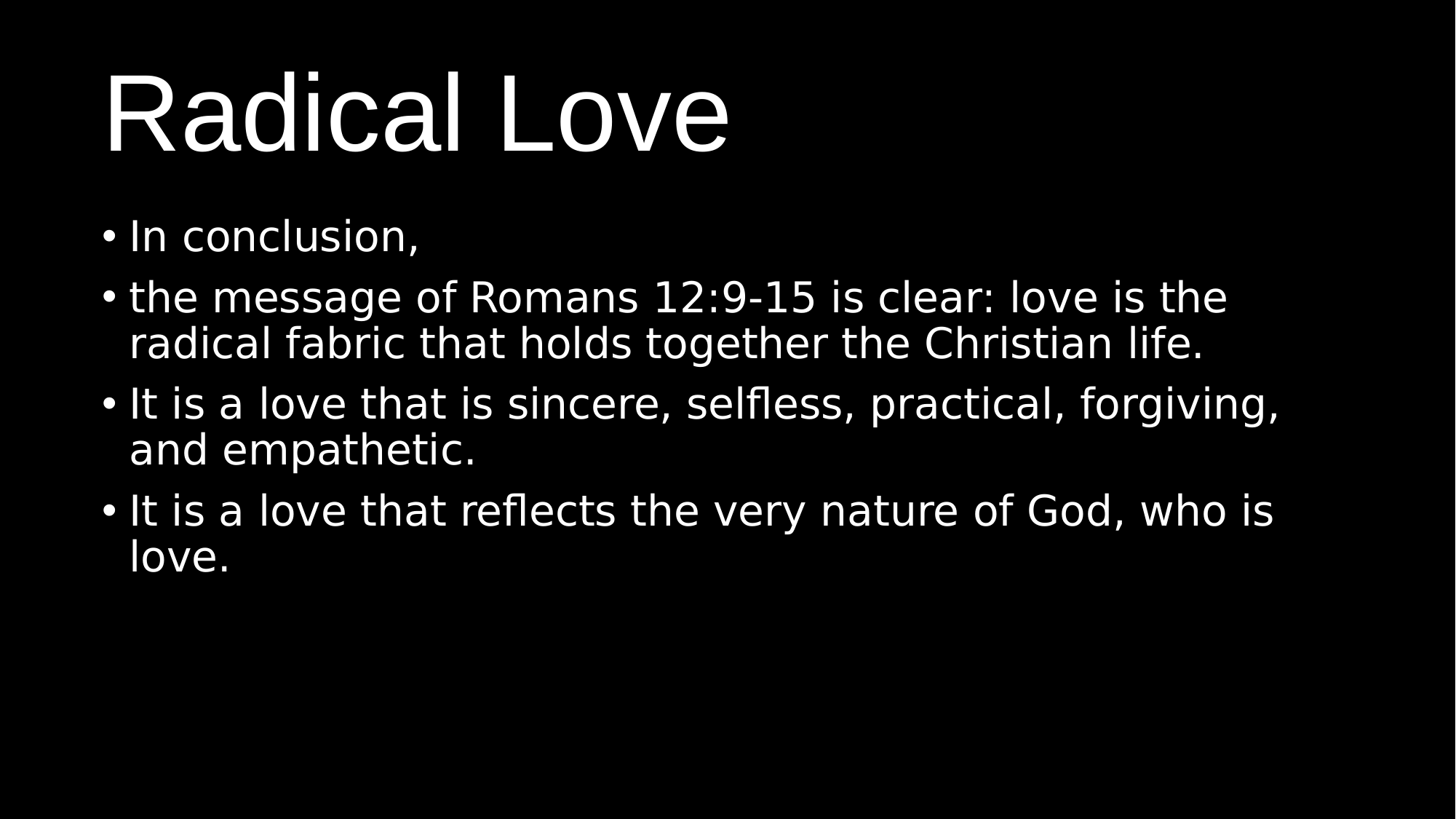

# Radical Love

In conclusion,
the message of Romans 12:9-15 is clear: love is the radical fabric that holds together the Christian life.
It is a love that is sincere, selfless, practical, forgiving, and empathetic.
It is a love that reflects the very nature of God, who is love.